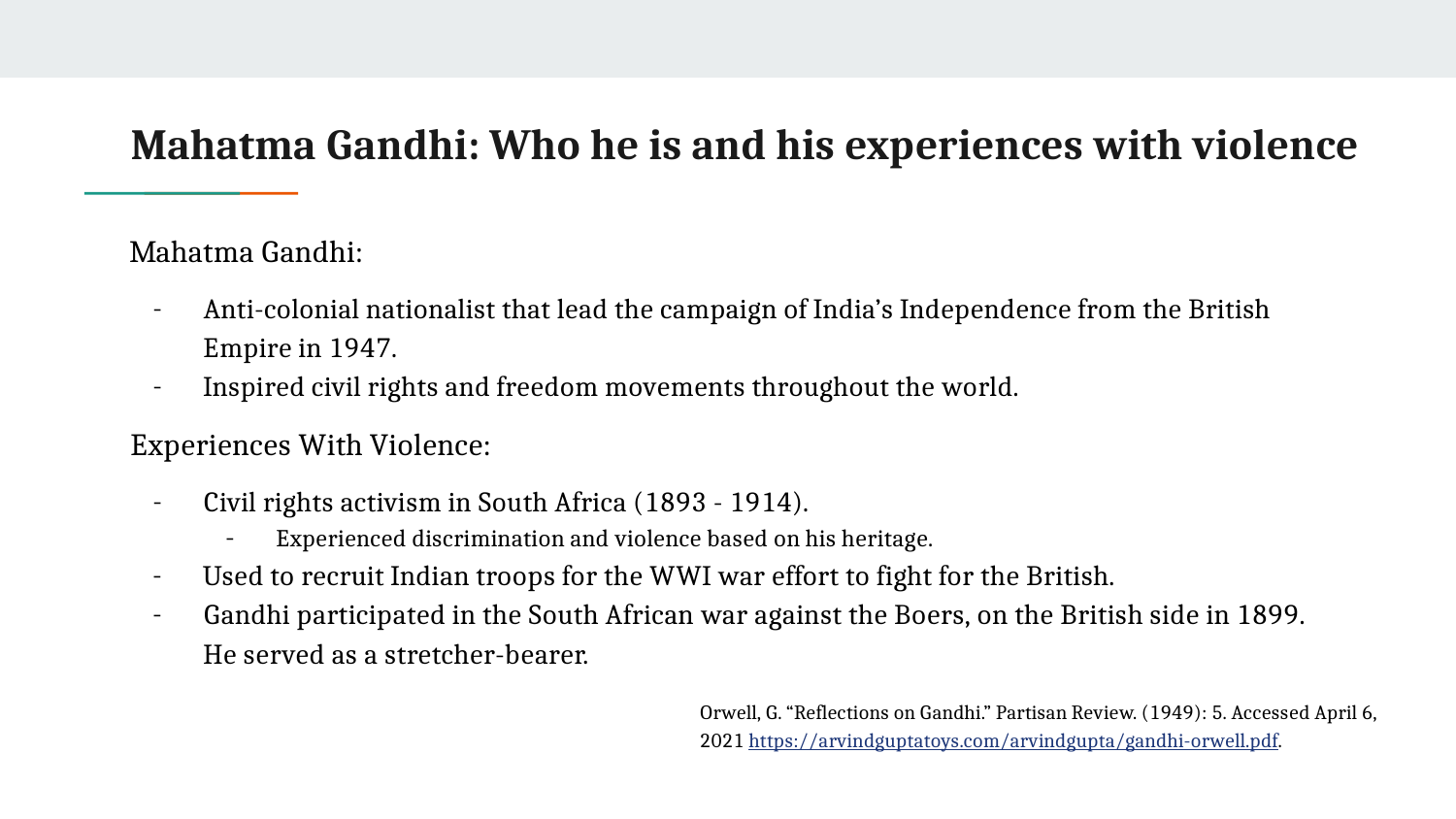

# Mahatma Gandhi: Who he is and his experiences with violence
Mahatma Gandhi:
Anti-colonial nationalist that lead the campaign of India’s Independence from the British Empire in 1947.
Inspired civil rights and freedom movements throughout the world.
Experiences With Violence:
Civil rights activism in South Africa (1893 - 1914).
Experienced discrimination and violence based on his heritage.
Used to recruit Indian troops for the WWI war effort to fight for the British.
Gandhi participated in the South African war against the Boers, on the British side in 1899. He served as a stretcher-bearer.

Orwell, G. “Reflections on Gandhi.” Partisan Review. (1949): 5. Accessed April 6, 2021 https://arvindguptatoys.com/arvindgupta/gandhi-orwell.pdf.